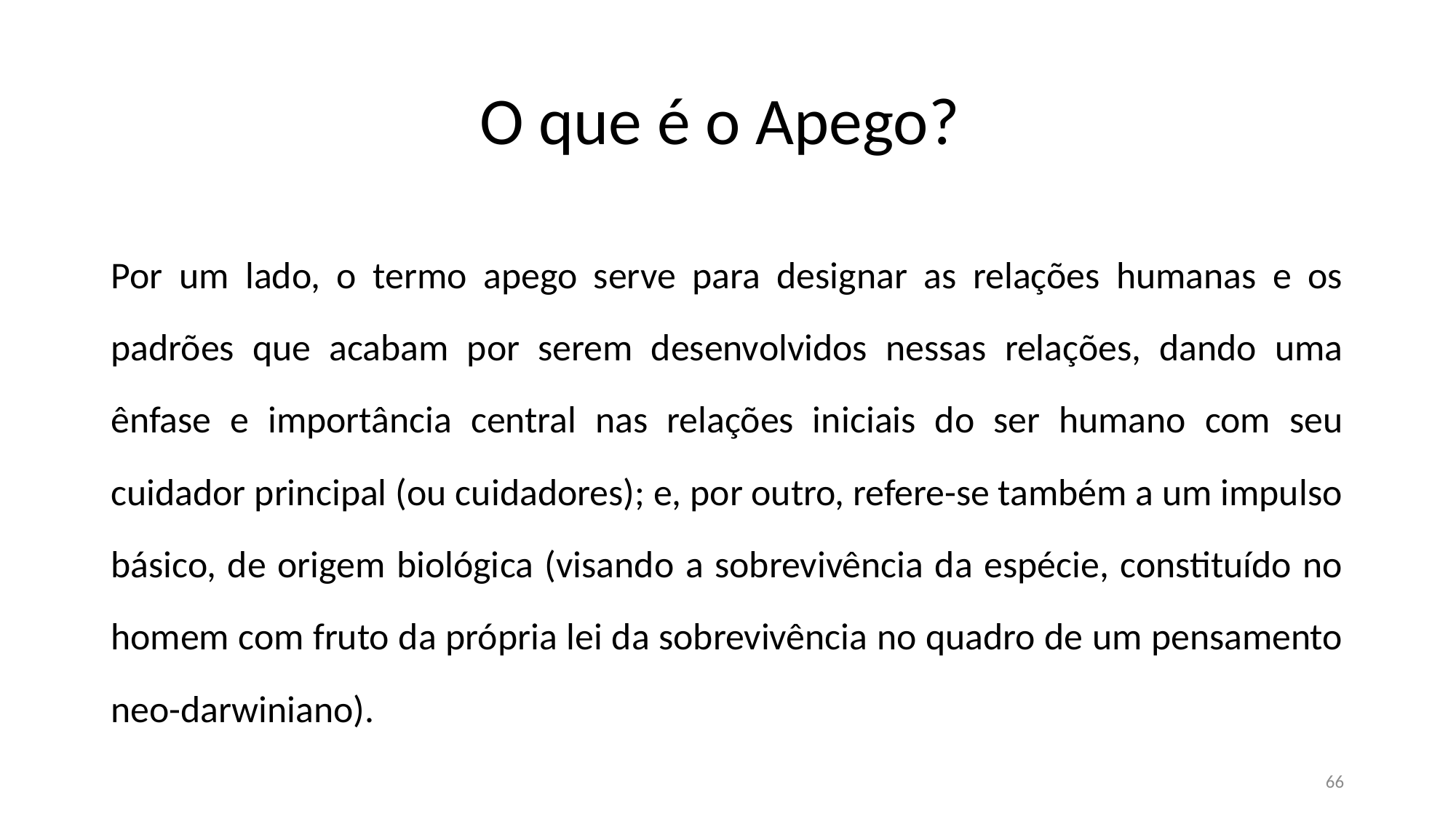

# O que é o Apego?
Por um lado, o termo apego serve para designar as relações humanas e os padrões que acabam por serem desenvolvidos nessas relações, dando uma ênfase e importância central nas relações iniciais do ser humano com seu cuidador principal (ou cuidadores); e, por outro, refere-se também a um impulso básico, de origem biológica (visando a sobrevivência da espécie, constituído no homem com fruto da própria lei da sobrevivência no quadro de um pensamento neo-darwiniano).
66